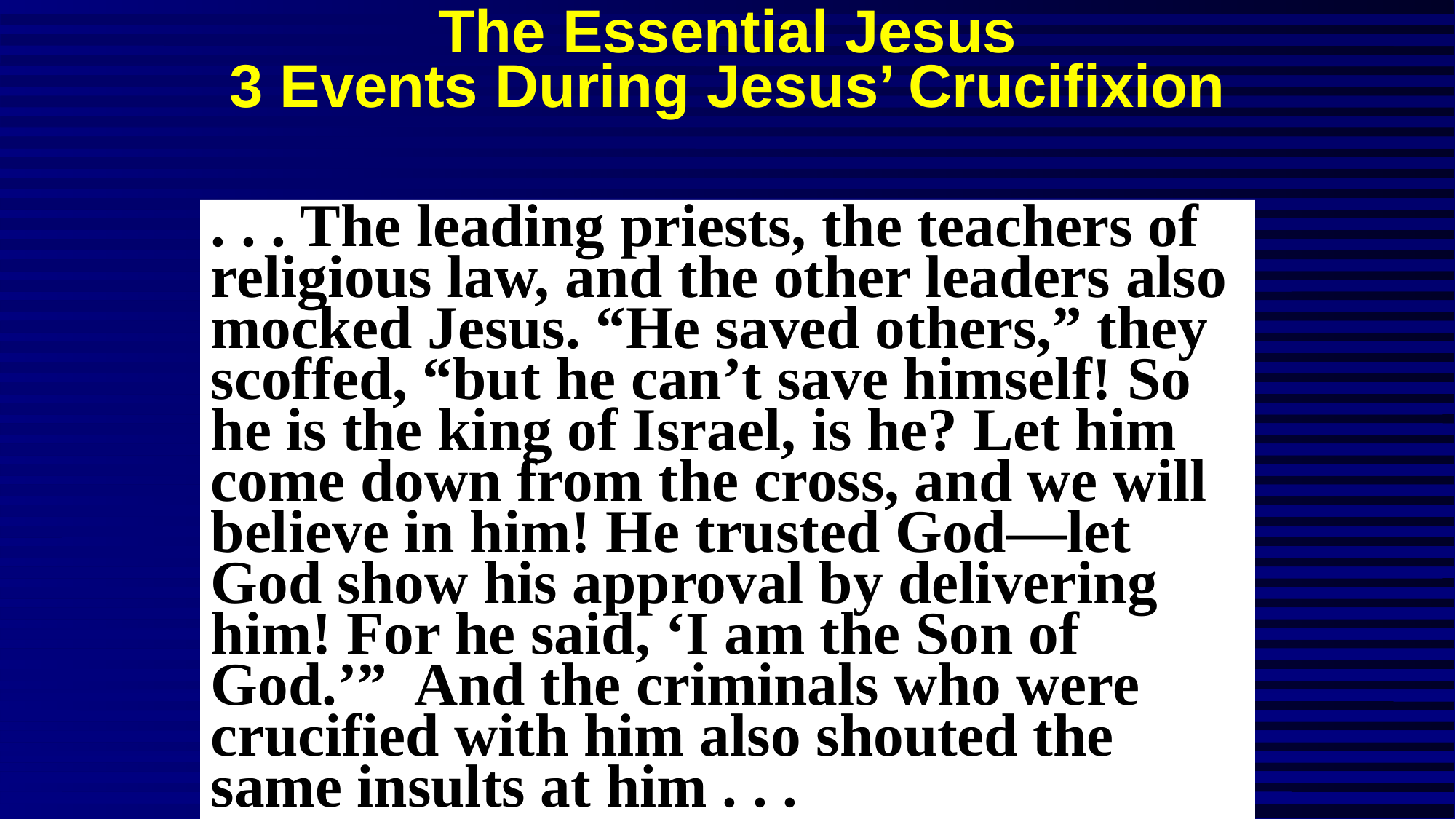

# The Essential Jesus 3 Events During Jesus’ Crucifixion

. . . The leading priests, the teachers of religious law, and the other leaders also mocked Jesus. “He saved others,” they scoffed, “but he can’t save himself! So he is the king of Israel, is he? Let him come down from the cross, and we will believe in him! He trusted God—let God show his approval by delivering him! For he said, ‘I am the Son of God.’”  And the criminals who were crucified with him also shouted the same insults at him . . .